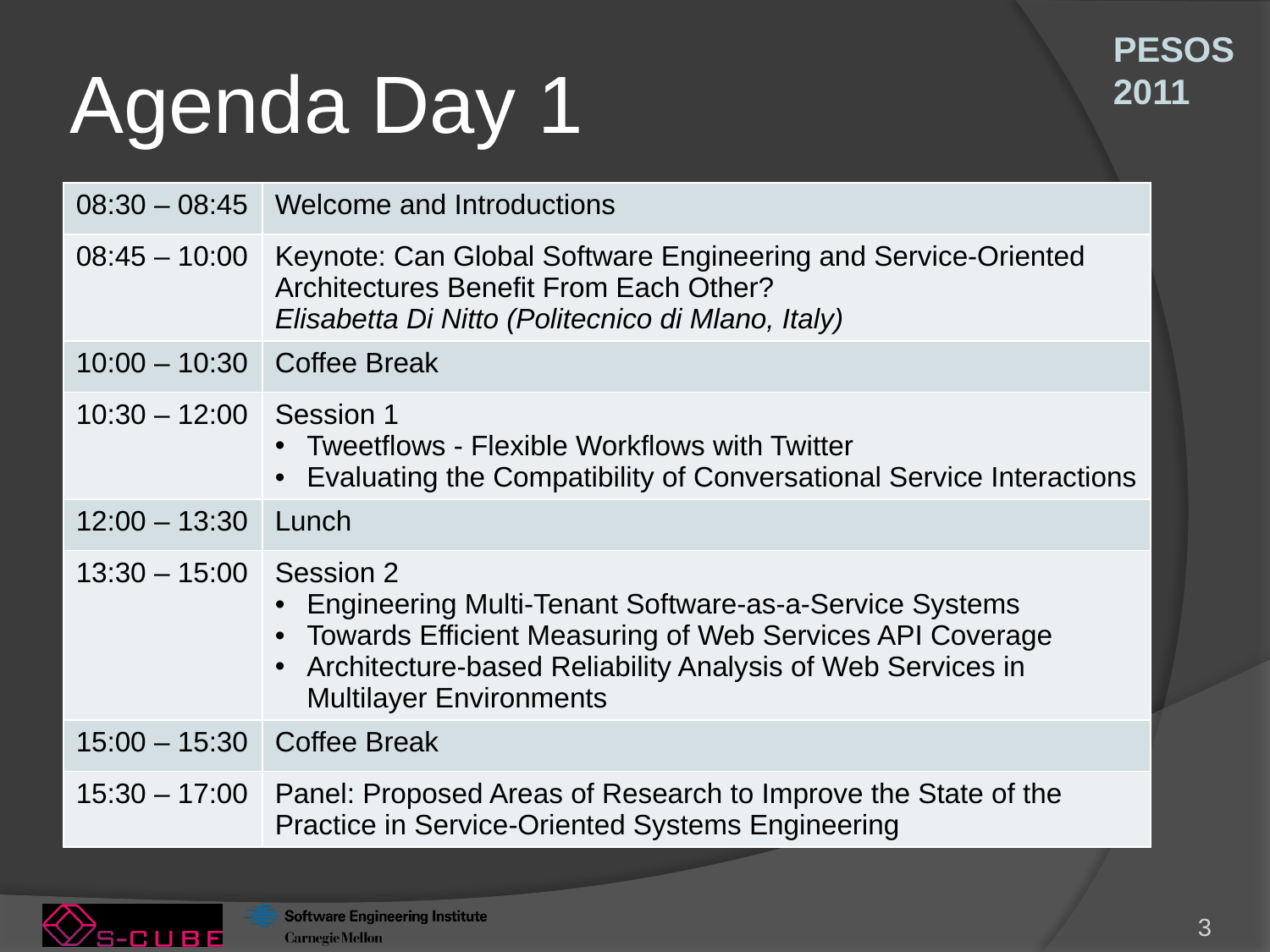

# Agenda Day 1
| 08:30 – 08:45 | Welcome and Introductions |
| --- | --- |
| 08:45 – 10:00 | Keynote: Can Global Software Engineering and Service-Oriented Architectures Benefit From Each Other? Elisabetta Di Nitto (Politecnico di Mlano, Italy) |
| 10:00 – 10:30 | Coffee Break |
| 10:30 – 12:00 | Session 1 Tweetflows - Flexible Workflows with Twitter Evaluating the Compatibility of Conversational Service Interactions |
| 12:00 – 13:30 | Lunch |
| 13:30 – 15:00 | Session 2 Engineering Multi-Tenant Software-as-a-Service Systems Towards Efficient Measuring of Web Services API Coverage Architecture-based Reliability Analysis of Web Services in Multilayer Environments |
| 15:00 – 15:30 | Coffee Break |
| 15:30 – 17:00 | Panel: Proposed Areas of Research to Improve the State of the Practice in Service-Oriented Systems Engineering |